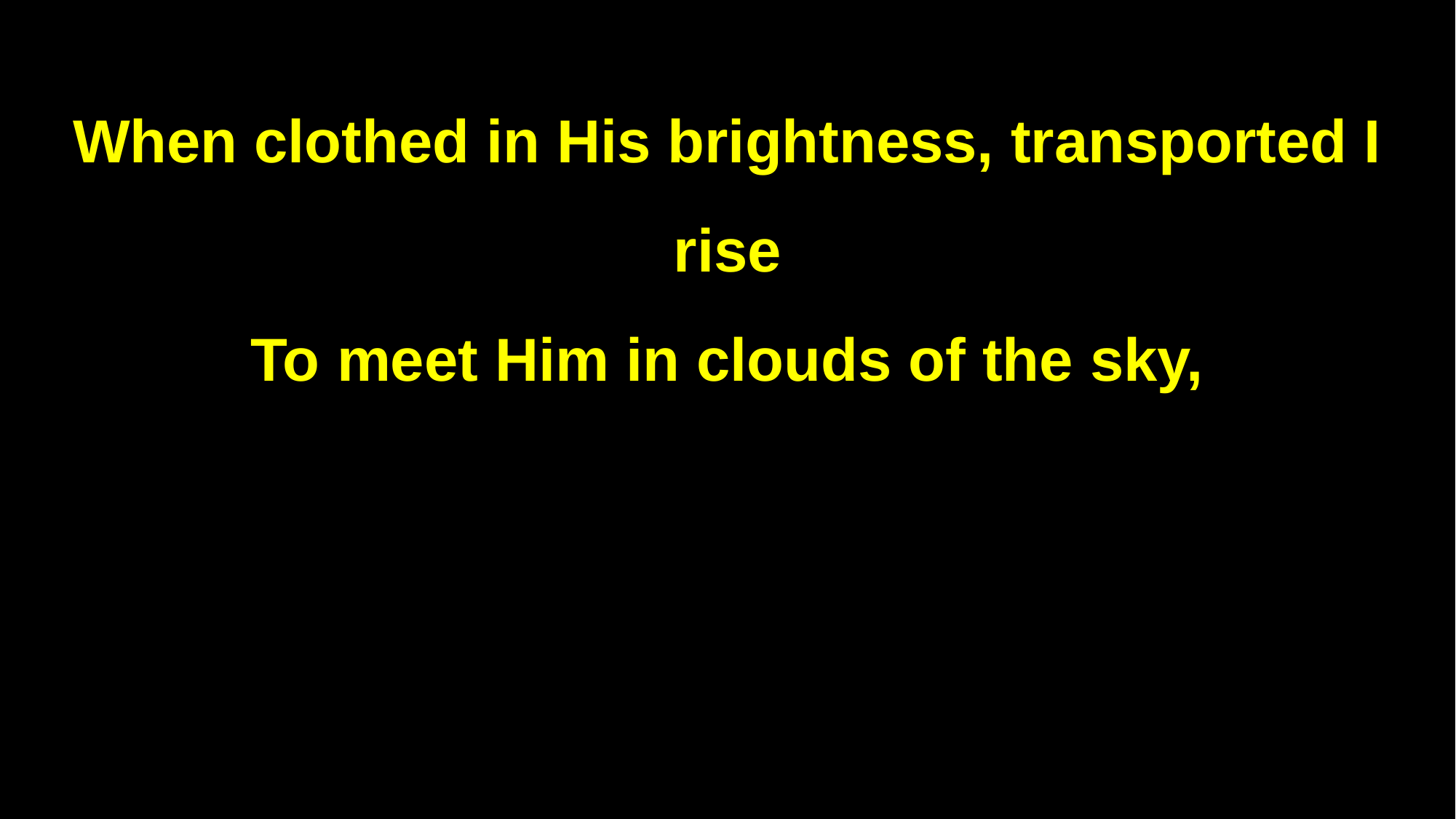

When clothed in His brightness, transported I rise
To meet Him in clouds of the sky,